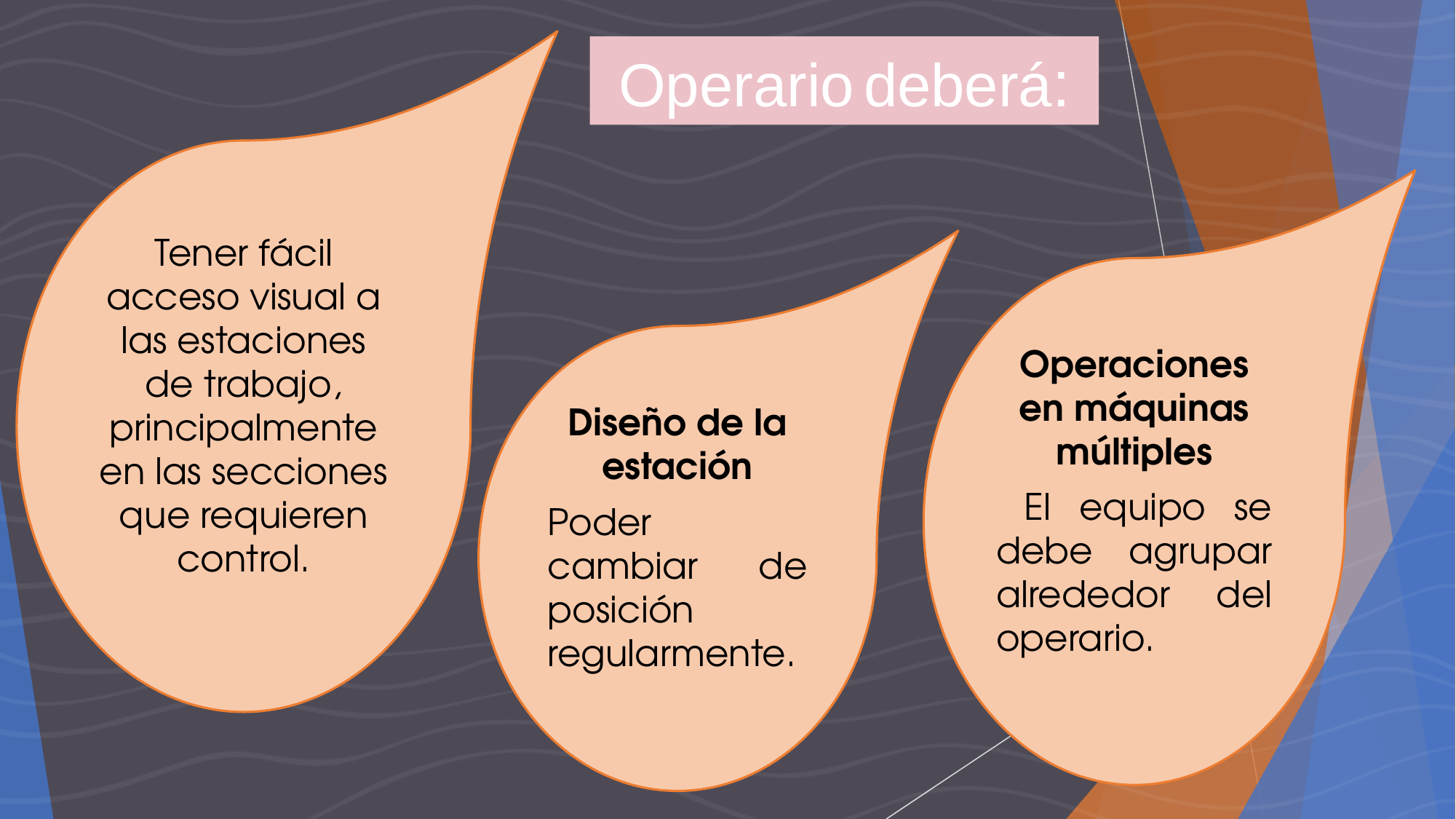

Operario deberá:
Tener fácil acceso visual a las estaciones de trabajo, principalmente en las secciones que requieren control.

Operaciones en máquinas múltiples
 El equipo se debe agrupar alrededor del operario.

Diseño de la estación
Poder cambiar de posición regularmente.